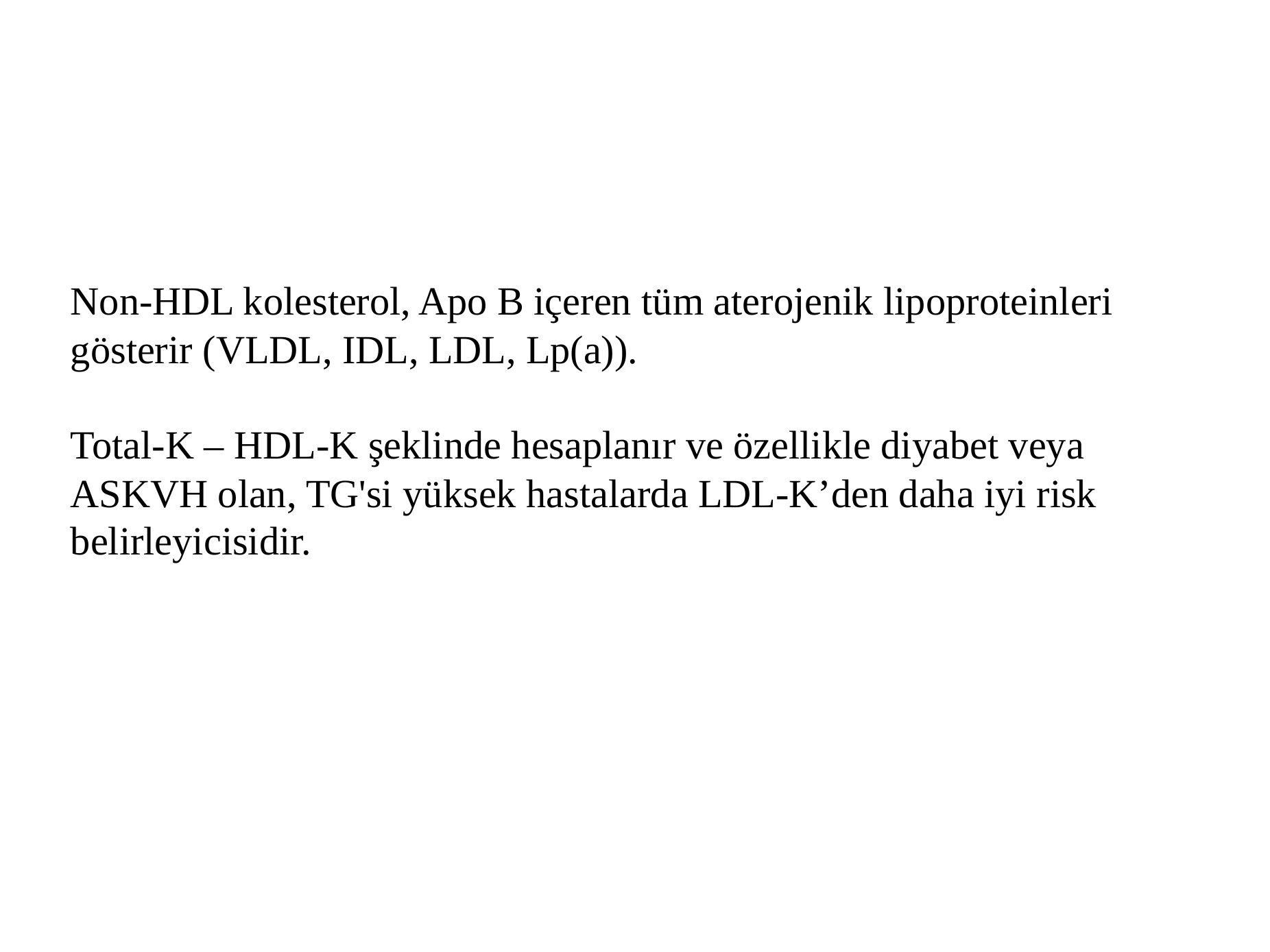

Non-HDL kolesterol, Apo B içeren tüm aterojenik lipoproteinleri gösterir (VLDL, IDL, LDL, Lp(a)).

Total-K – HDL-K şeklinde hesaplanır ve özellikle diyabet veya ASKVH olan, TG'si yüksek hastalarda LDL-K’den daha iyi risk belirleyicisidir.